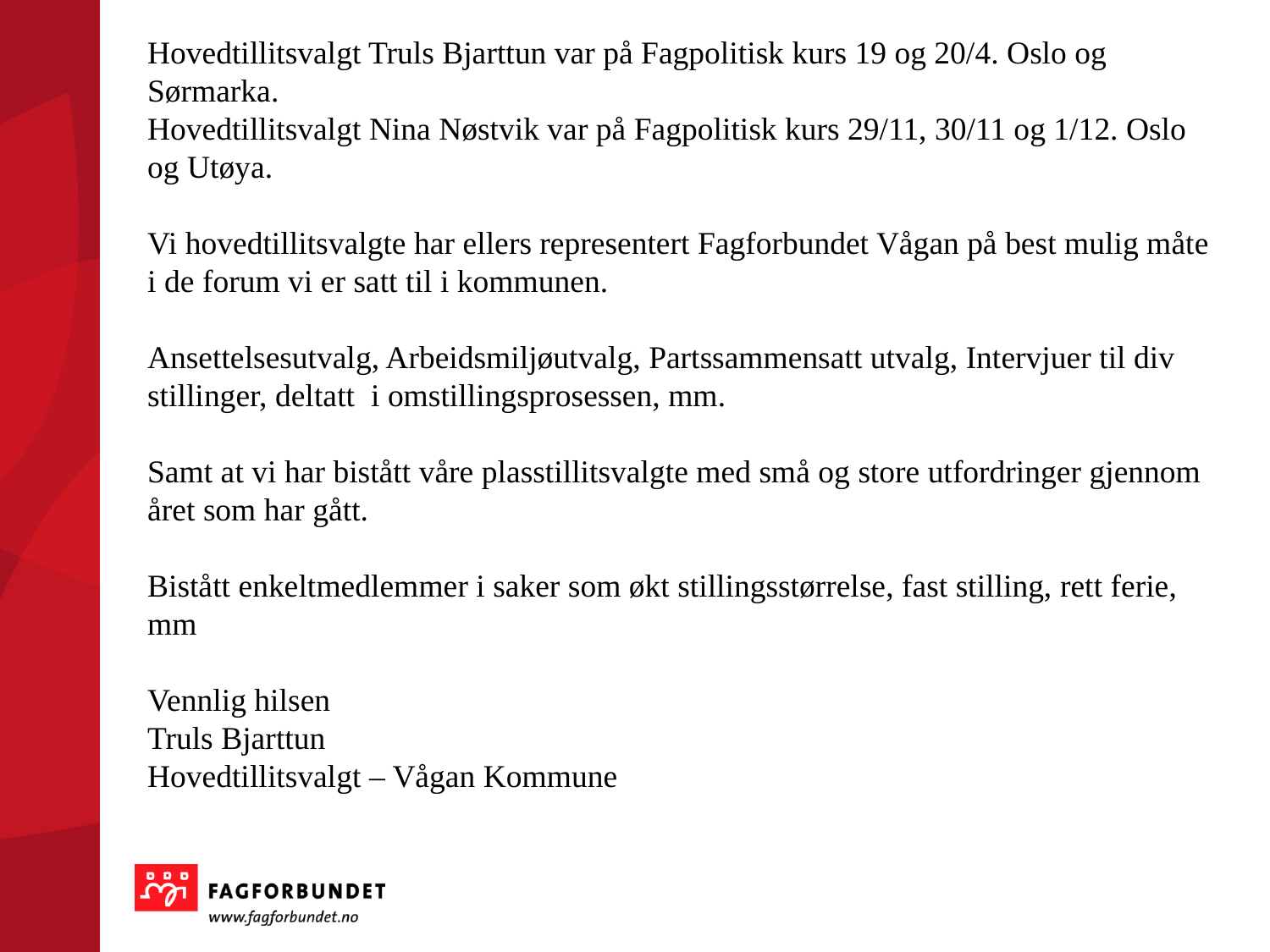

Hovedtillitsvalgt Truls Bjarttun var på Fagpolitisk kurs 19 og 20/4. Oslo og Sørmarka.
Hovedtillitsvalgt Nina Nøstvik var på Fagpolitisk kurs 29/11, 30/11 og 1/12. Oslo og Utøya.

Vi hovedtillitsvalgte har ellers representert Fagforbundet Vågan på best mulig måte i de forum vi er satt til i kommunen.

Ansettelsesutvalg, Arbeidsmiljøutvalg, Partssammensatt utvalg, Intervjuer til div stillinger, deltatt  i omstillingsprosessen, mm.

Samt at vi har bistått våre plasstillitsvalgte med små og store utfordringer gjennom året som har gått.

Bistått enkeltmedlemmer i saker som økt stillingsstørrelse, fast stilling, rett ferie, mm

Vennlig hilsen
Truls Bjarttun 
Hovedtillitsvalgt – Vågan Kommune